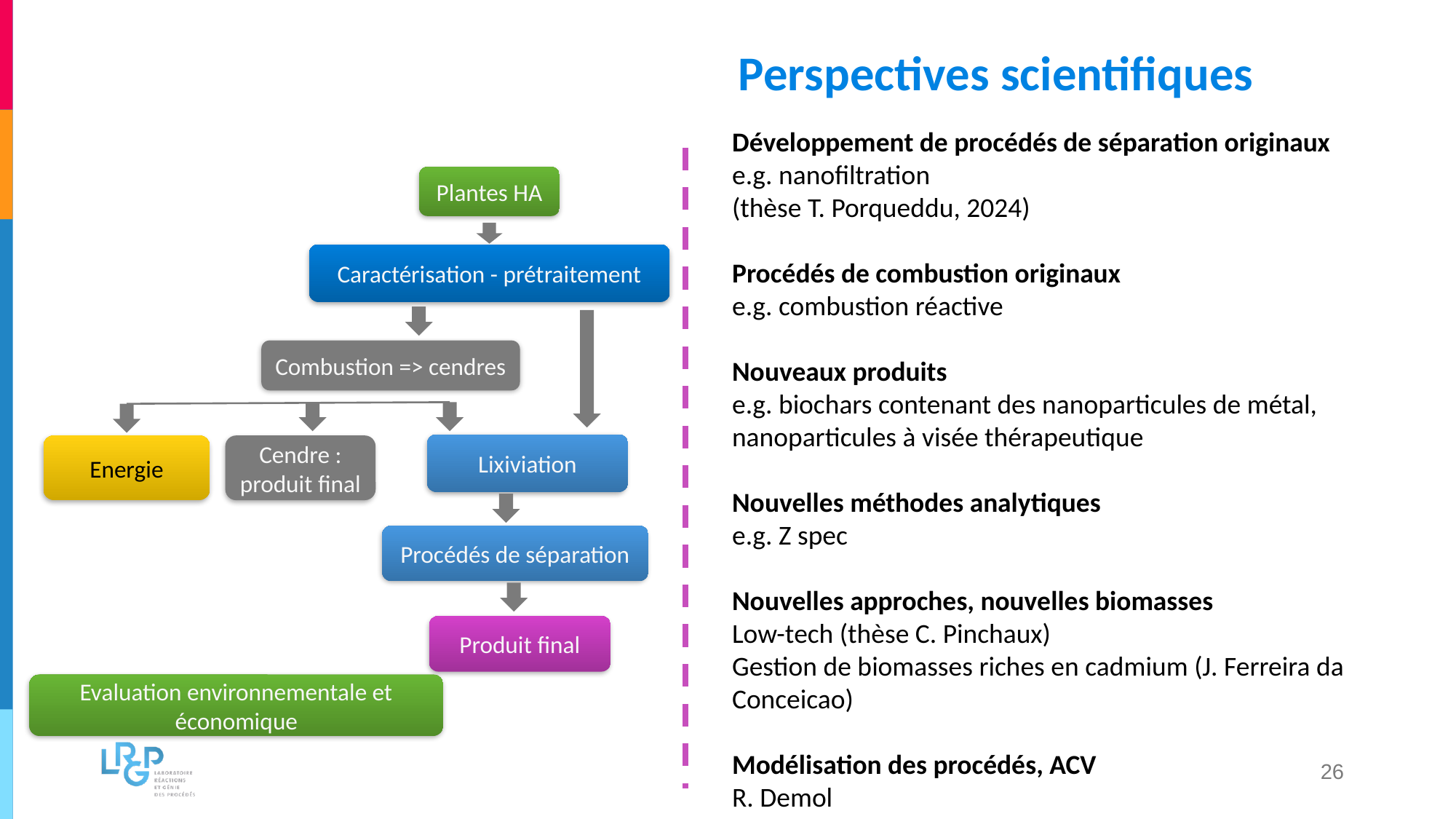

Perspectives scientifiques
Développement de procédés de séparation originaux
e.g. nanofiltration
(thèse T. Porqueddu, 2024)

Procédés de combustion originaux
e.g. combustion réactive

Nouveaux produits
e.g. biochars contenant des nanoparticules de métal, nanoparticules à visée thérapeutique

Nouvelles méthodes analytiques
e.g. Z spec

Nouvelles approches, nouvelles biomasses
Low-tech (thèse C. Pinchaux)
Gestion de biomasses riches en cadmium (J. Ferreira da Conceicao)

Modélisation des procédés, ACV
R. Demol

Plantes HA

Combustion => cendres

Lixiviation
Energie
Cendre : produit final

Procédés de séparation

Produit final
Evaluation environnementale et économique
Caractérisation - prétraitement
26